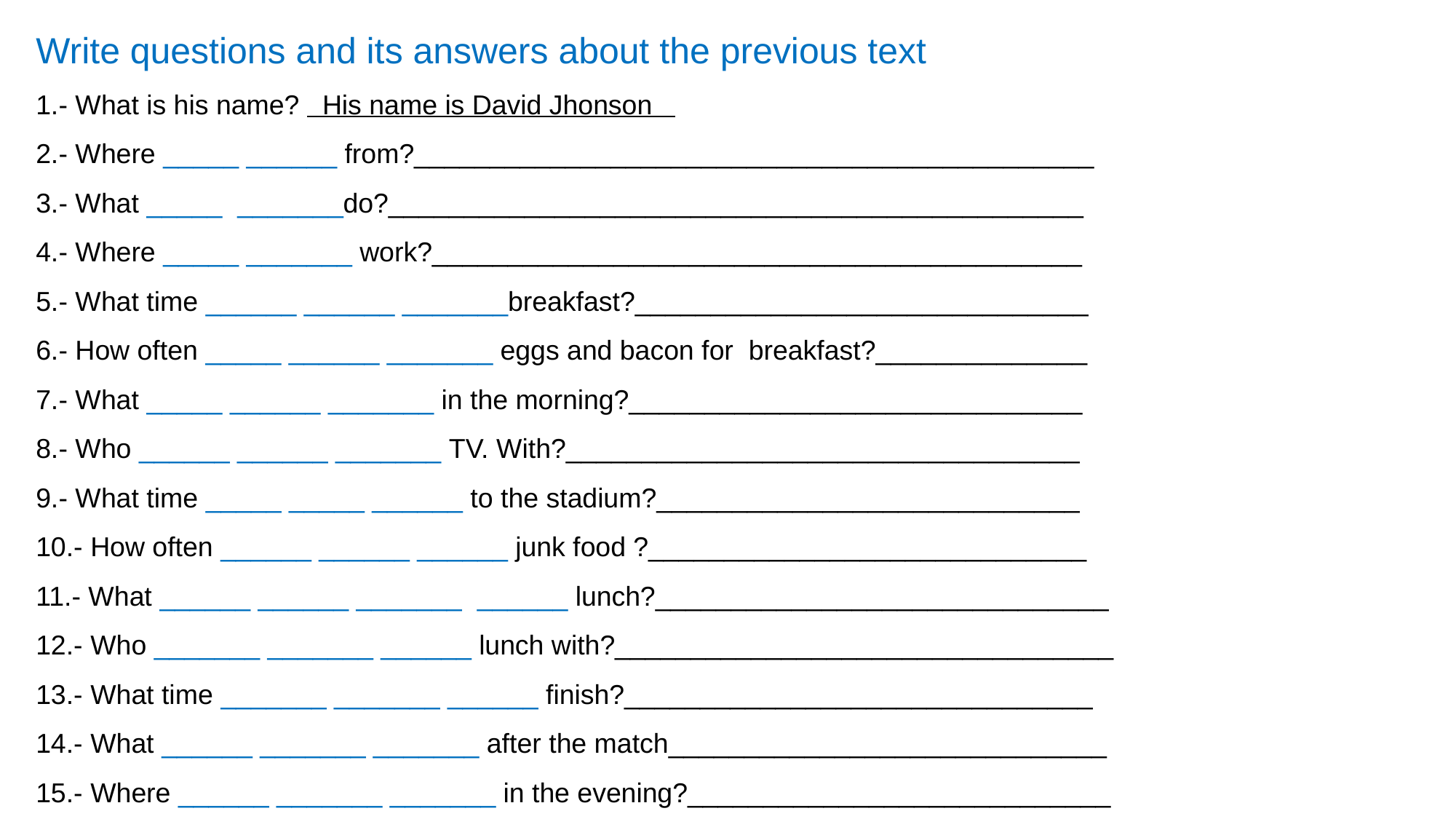

Write questions and its answers about the previous text
1.- What is his name?   His name is David Jhonson
2.- Where _____ ______ from?_____________________________________________
3.- What _____  _______do?______________________________________________
4.- Where _____ _______ work?___________________________________________
5.- What time ______ ______ _______breakfast?______________________________
6.- How often _____ ______ _______ eggs and bacon for  breakfast?______________
7.- What _____ ______ _______ in the morning?______________________________
8.- Who ______ ______ _______ TV. With?__________________________________
9.- What time _____ _____ ______ to the stadium?____________________________
10.- How often ______ ______ ______ junk food ?_____________________________
11.- What ______ ______ _______  ______ lunch?______________________________
12.- Who _______ _______ ______ lunch with?_________________________________
13.- What time _______ _______ ______ finish?_______________________________
14.- What ______ _______ _______ after the match_____________________________
15.- Where ______ _______ _______ in the evening?____________________________